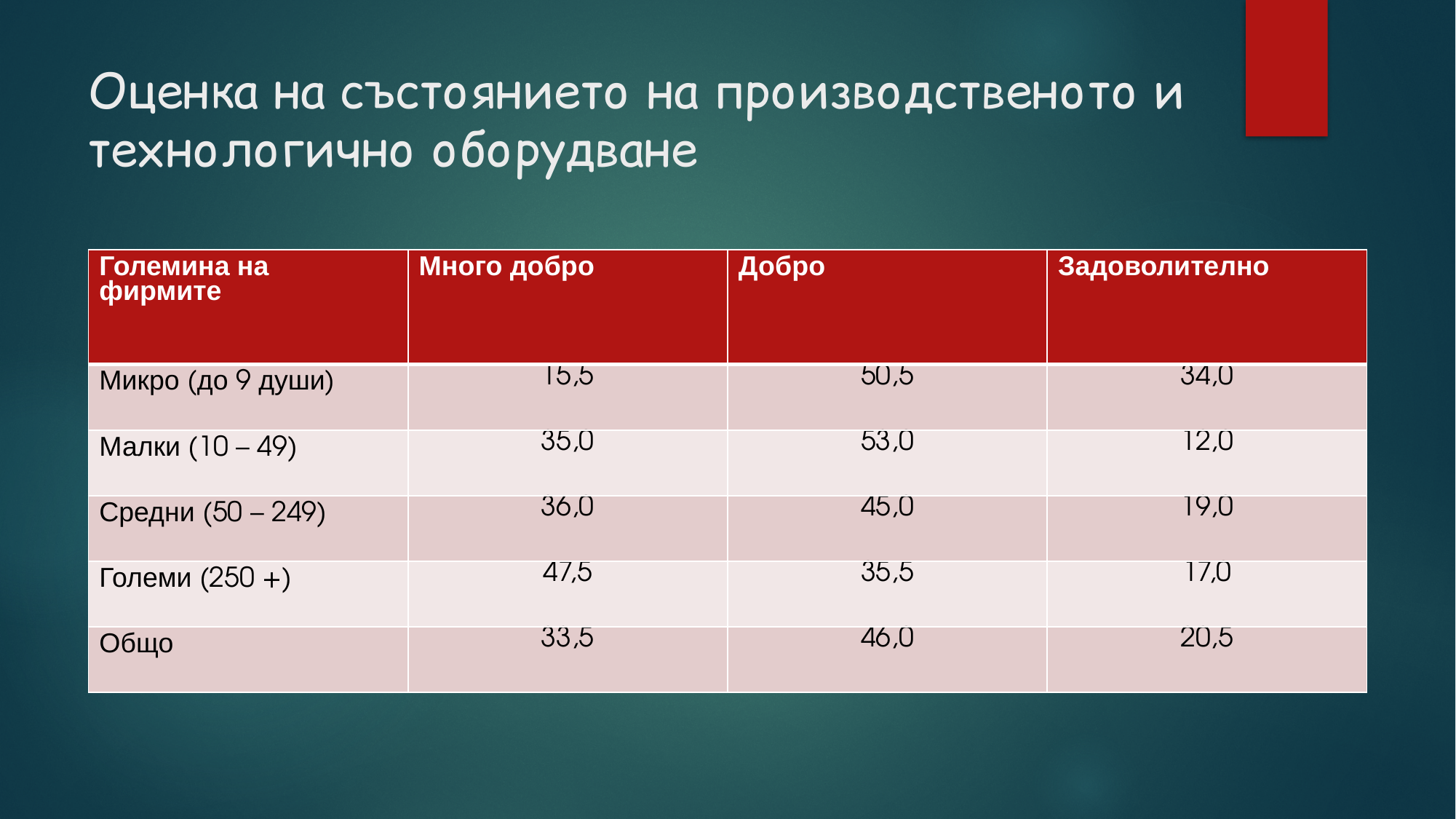

# Оценка на състоянието на производственото и технологично оборудване
| Големина на фирмите | Много добро | Добро | Задоволително |
| --- | --- | --- | --- |
| Микро (до 9 души) | 15,5 | 50,5 | 34,0 |
| Малки (10 – 49) | 35,0 | 53,0 | 12,0 |
| Средни (50 – 249) | 36,0 | 45,0 | 19,0 |
| Големи (250 +) | 47,5 | 35,5 | 17,0 |
| Общо | 33,5 | 46,0 | 20,5 |